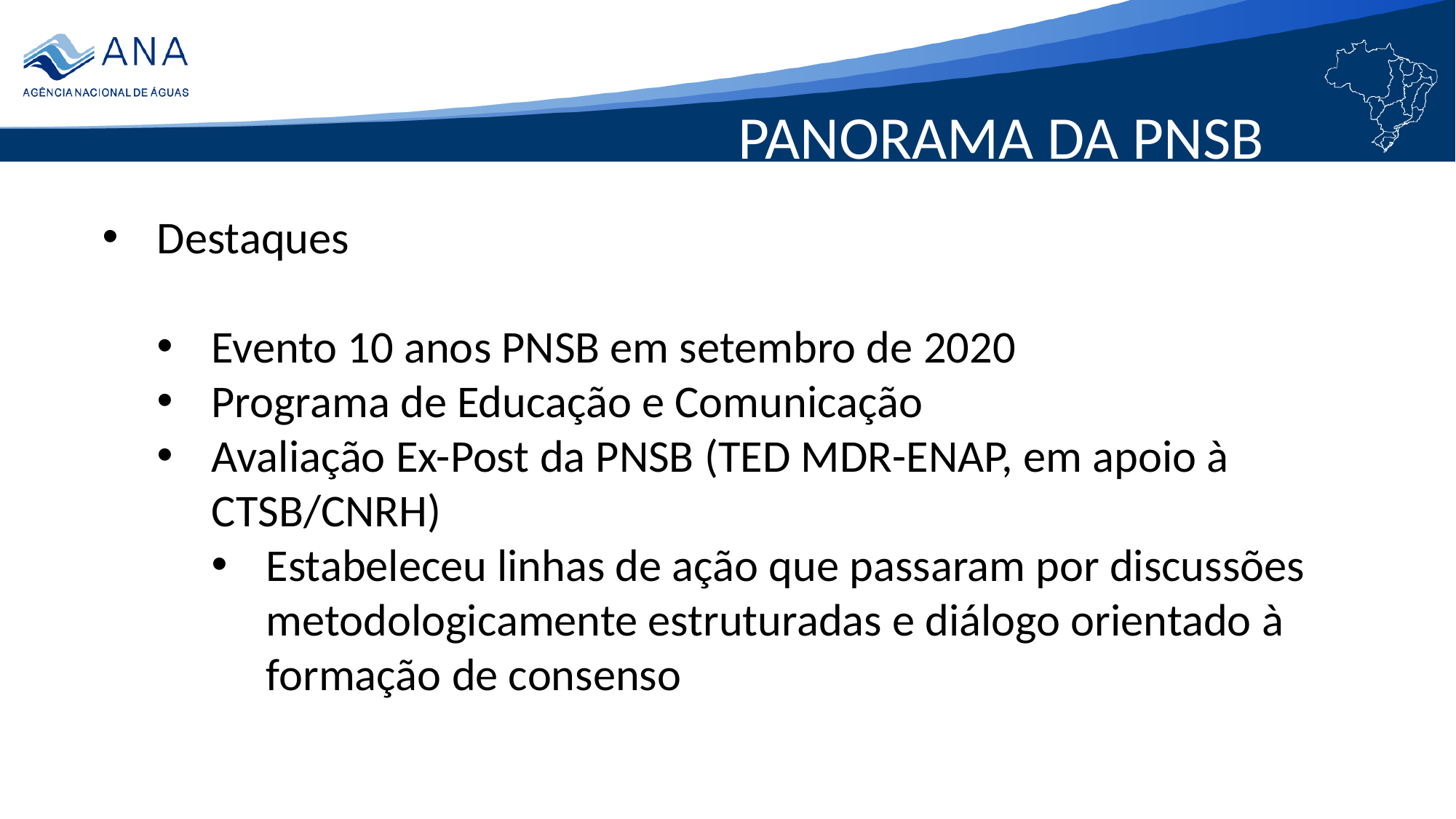

PANORAMA DA PNSB
Destaques

Evento 10 anos PNSB em setembro de 2020
Programa de Educação e Comunicação
Avaliação Ex-Post da PNSB (TED MDR-ENAP, em apoio à CTSB/CNRH)
Estabeleceu linhas de ação que passaram por discussões metodologicamente estruturadas e diálogo orientado à formação de consenso